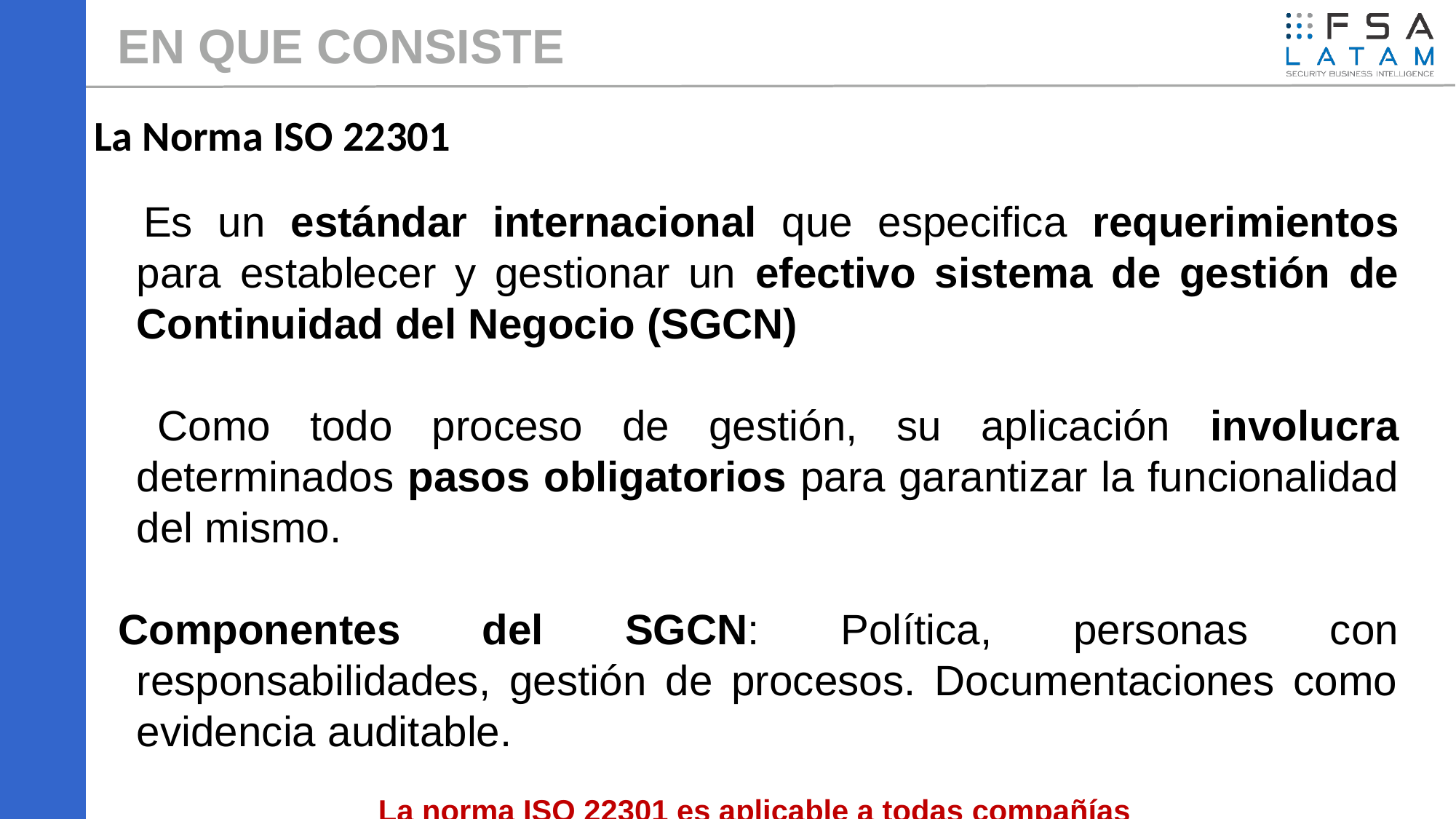

EN QUE CONSISTE
La Norma ISO 22301
 Es un estándar internacional que especifica requerimientos para establecer y gestionar un efectivo sistema de gestión de Continuidad del Negocio (SGCN)

 Como todo proceso de gestión, su aplicación involucra determinados pasos obligatorios para garantizar la funcionalidad del mismo.

Componentes del SGCN: Política, personas con responsabilidades, gestión de procesos. Documentaciones como evidencia auditable.

La norma ISO 22301 es aplicable a todas compañías
independiente de su área y tamaño